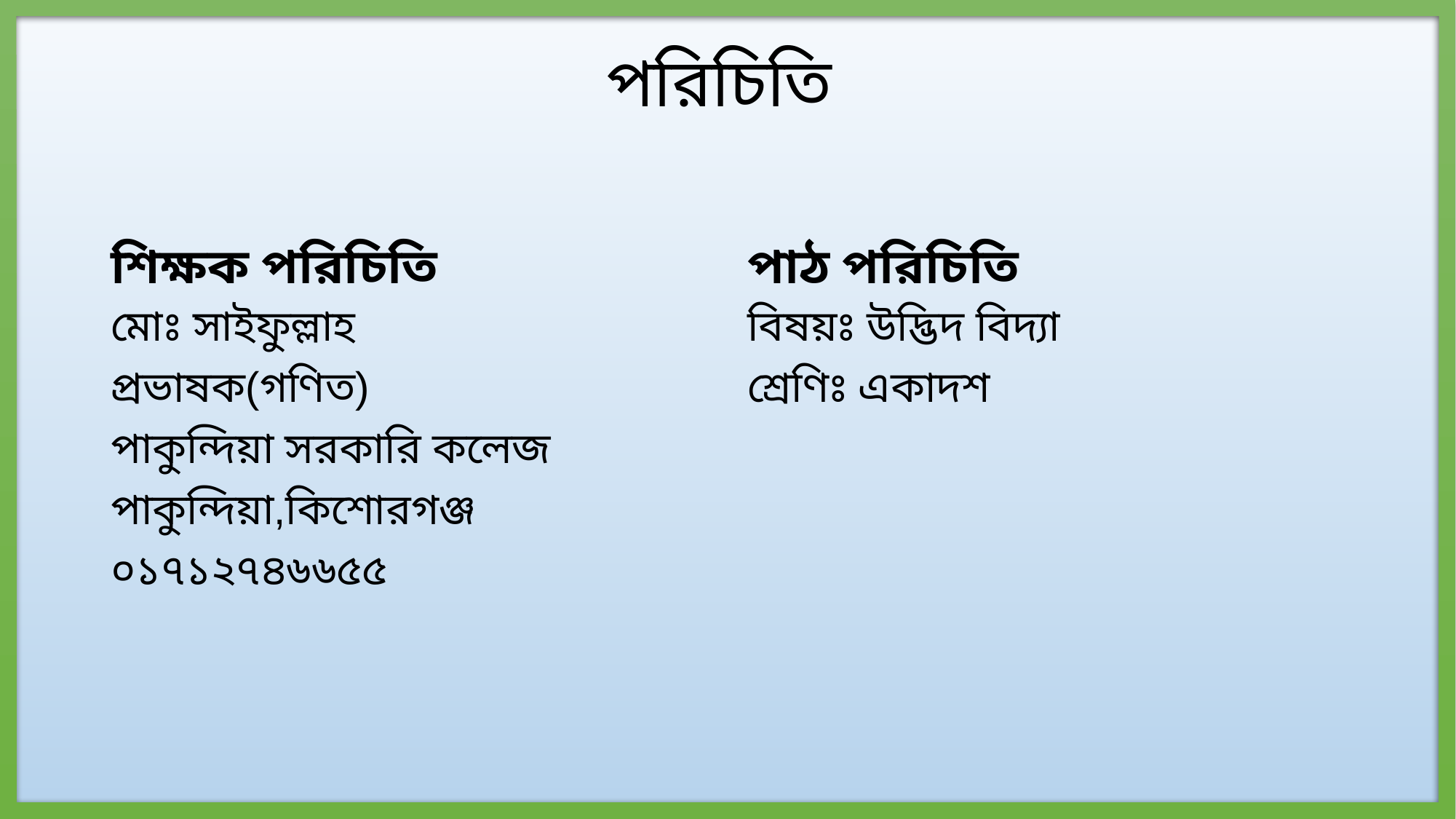

# পরিচিতি
শিক্ষক পরিচিতি
পাঠ পরিচিতি
মোঃ সাইফুল্লাহ
প্রভাষক(গণিত)
পাকুন্দিয়া সরকারি কলেজ
পাকুন্দিয়া,কিশোরগঞ্জ
০১৭১২৭৪৬৬৫৫
বিষয়ঃ উদ্ভিদ বিদ্যা
শ্রেণিঃ একাদশ